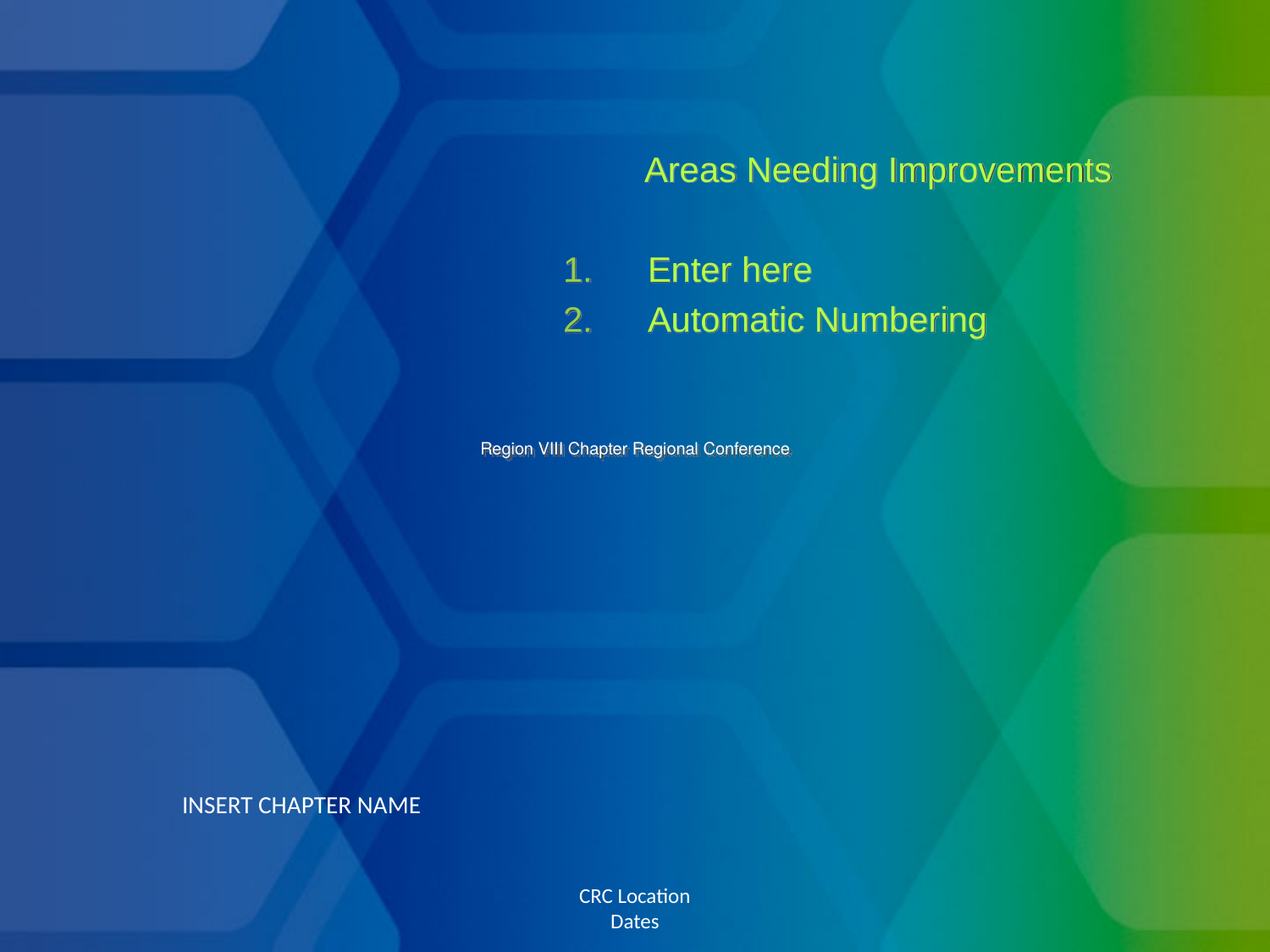

Areas Needing Improvements

Enter here
Automatic Numbering

# Region VIII Chapter Regional Conference
INSERT CHAPTER NAME

CRC Location
Dates